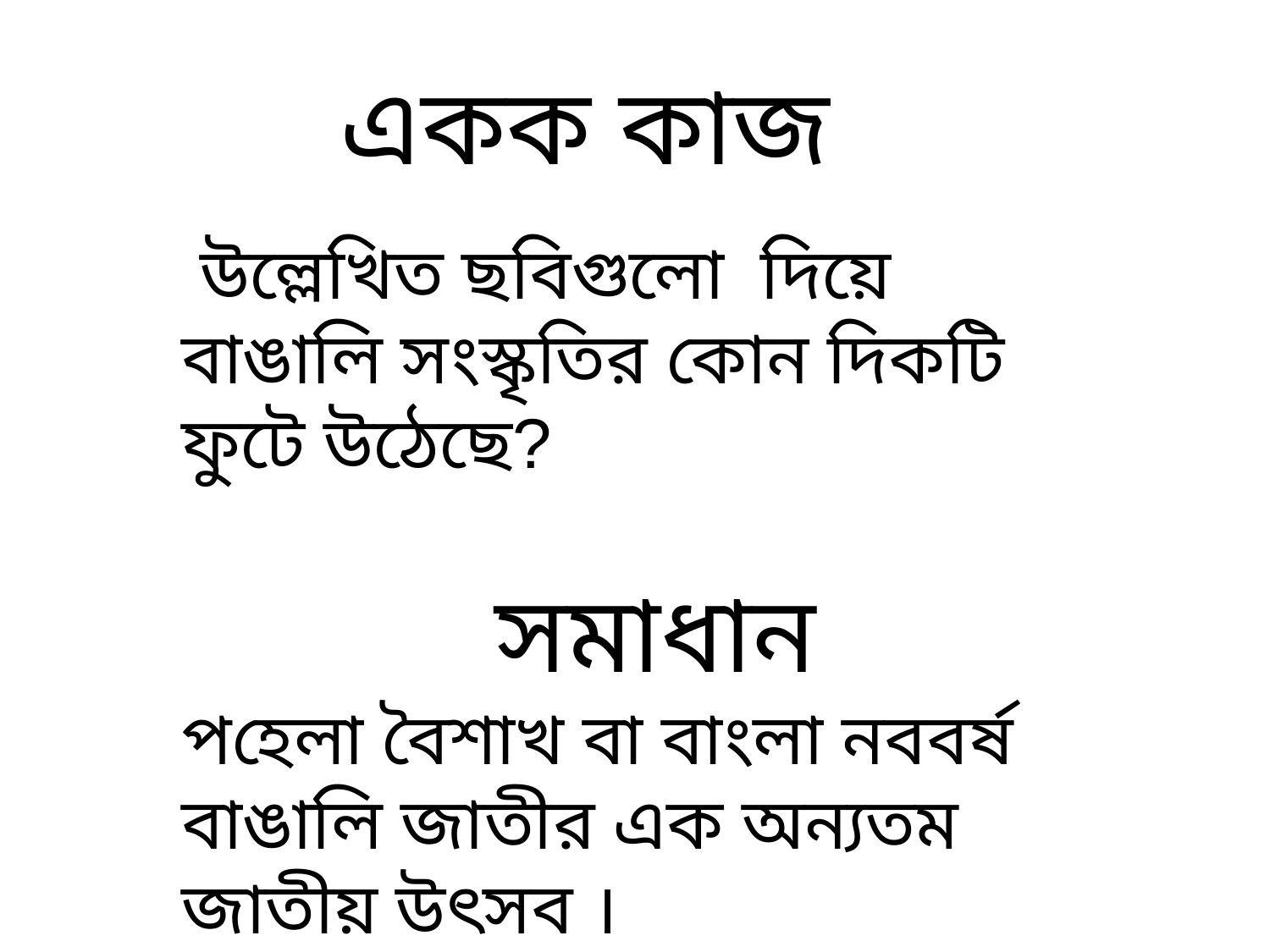

একক কাজ
 উল্লেখিত ছবিগুলো  দিয়ে বাঙালি সংস্কৃতির কোন দিকটি ফুটে উঠেছে?

                 সমাধান
পহেলা বৈশাখ বা বাংলা নববর্ষ বাঙালি জাতীর এক অন্যতম জাতীয় উৎসব ।